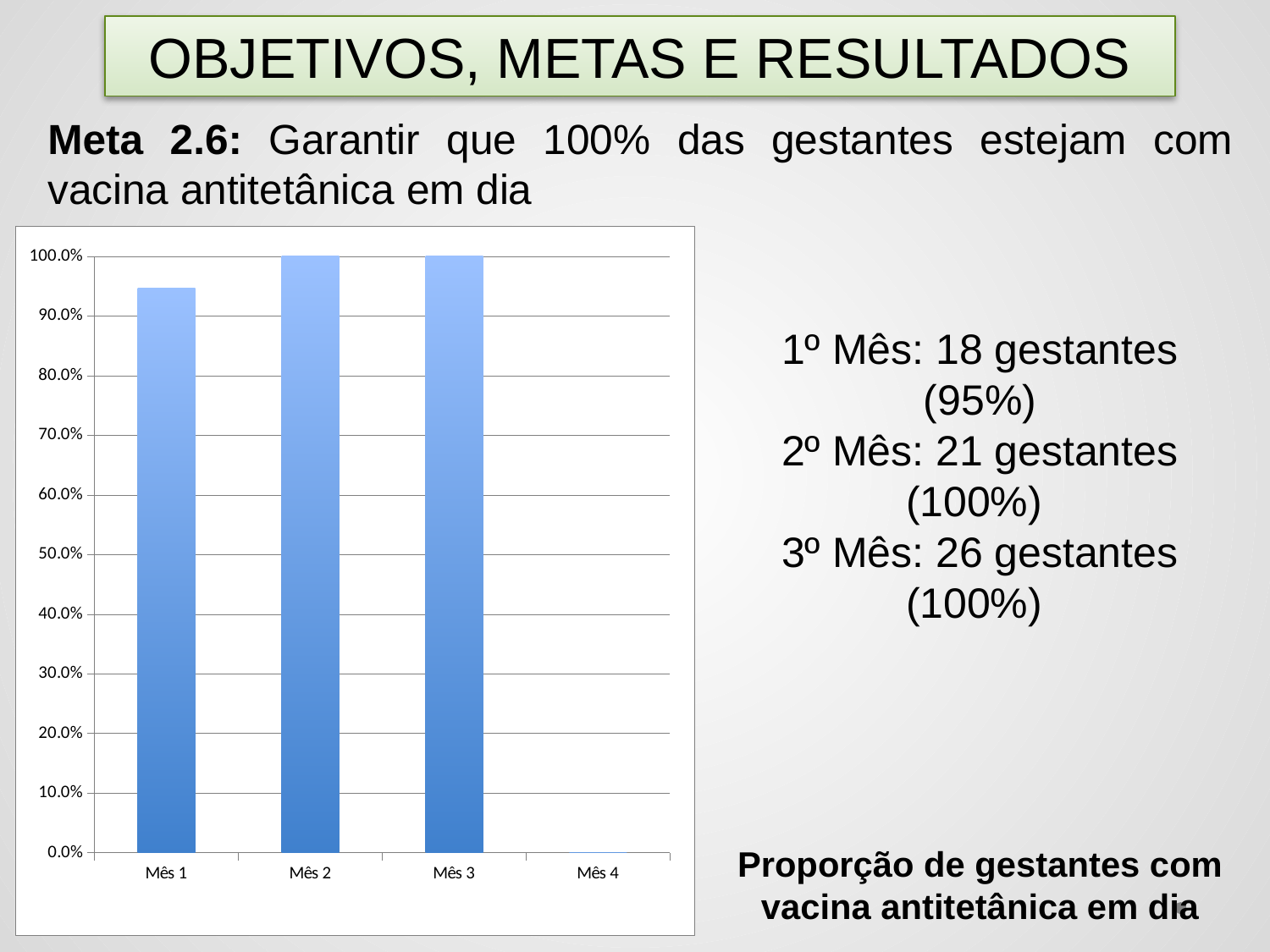

# OBJETIVOS, METAS E RESULTADOS
Meta 2.6: Garantir que 100% das gestantes estejam com vacina antitetânica em dia

### Chart

| Category | Proporção de gestantes com vacina antitetânica em dia |
|---|---|
| Mês 1 | 0.9473684210526309 |
| Mês 2 | 1.0 |
| Mês 3 | 1.0 |
| Mês 4 | 0.0 |
1º Mês: 18 gestantes (95%)
2º Mês: 21 gestantes (100%)
3º Mês: 26 gestantes (100%)
Proporção de gestantes com vacina antitetânica em dia